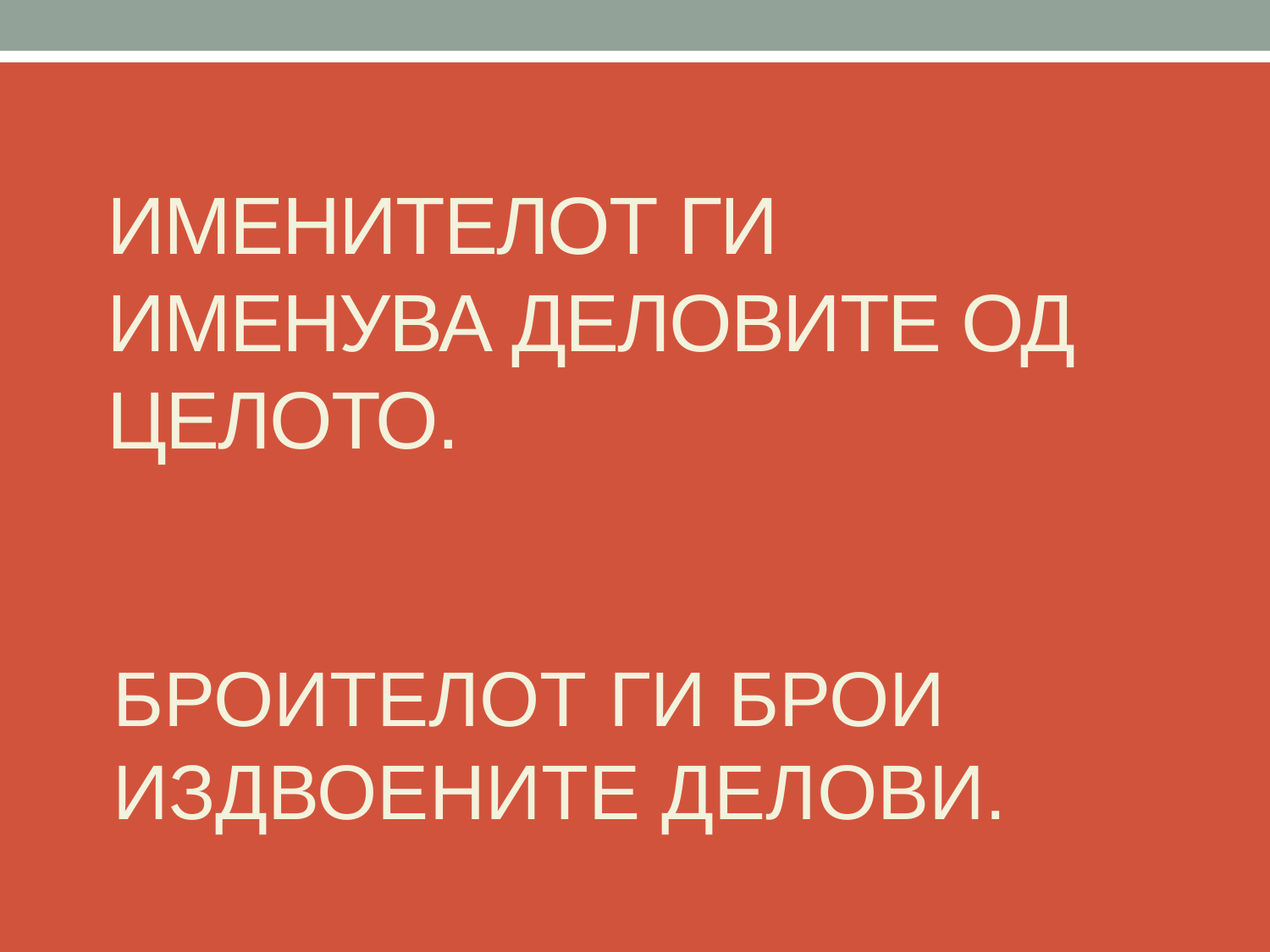

Именителот ги именува деловите од целото.
БРОИТЕЛОТ ГИ БРОИ ИЗДВОЕНИТЕ ДЕЛОВИ.